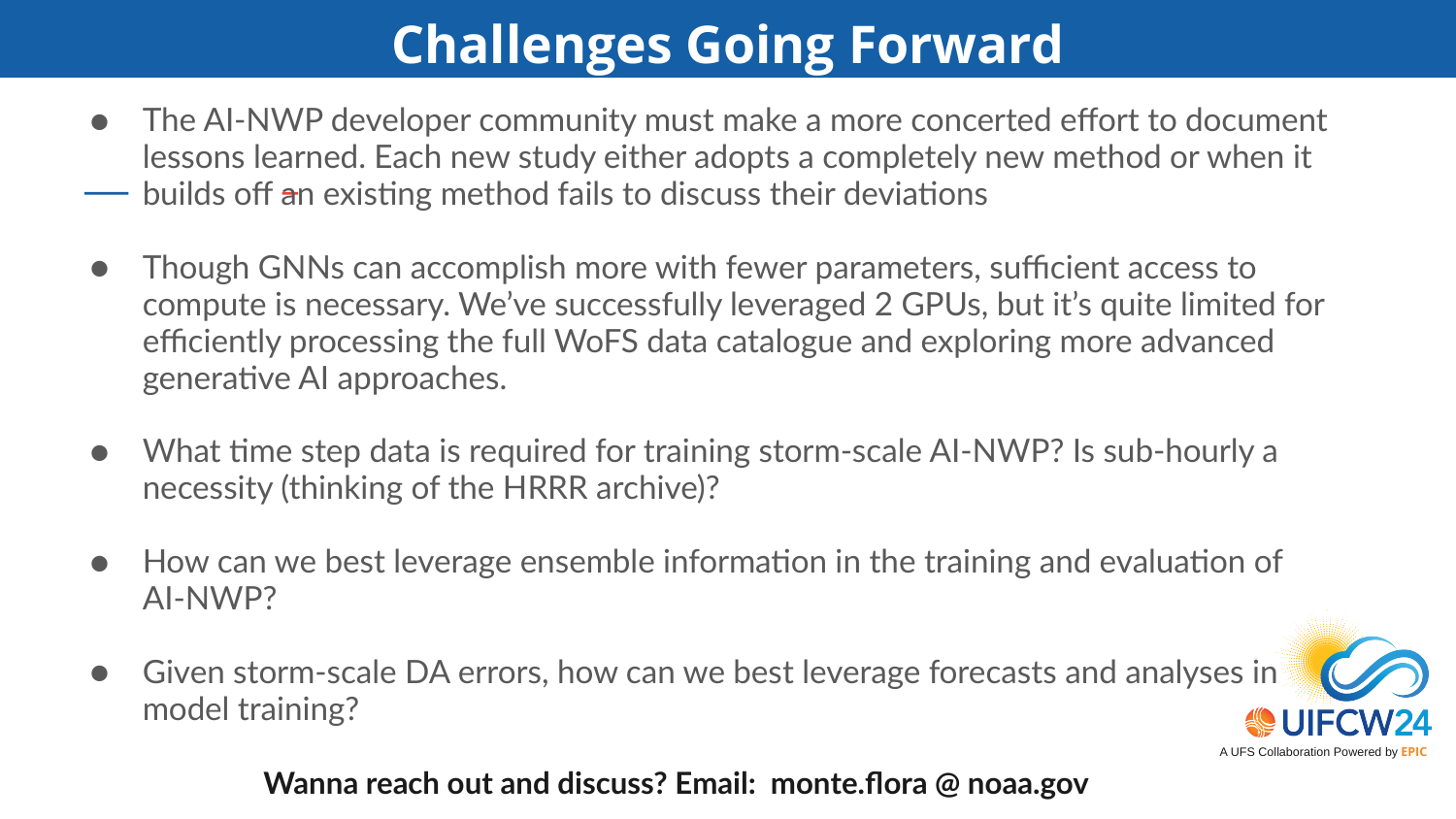

# Challenges Going Forward

The AI-NWP developer community must make a more concerted effort to document lessons learned. Each new study either adopts a completely new method or when it builds off an existing method fails to discuss their deviations

Though GNNs can accomplish more with fewer parameters, sufficient access to compute is necessary. We’ve successfully leveraged 2 GPUs, but it’s quite limited for efficiently processing the full WoFS data catalogue and exploring more advanced generative AI approaches.

What time step data is required for training storm-scale AI-NWP? Is sub-hourly a necessity (thinking of the HRRR archive)?

How can we best leverage ensemble information in the training and evaluation of AI-NWP?

Given storm-scale DA errors, how can we best leverage forecasts and analyses in model training?

Wanna reach out and discuss? Email:  monte.flora @ noaa.gov